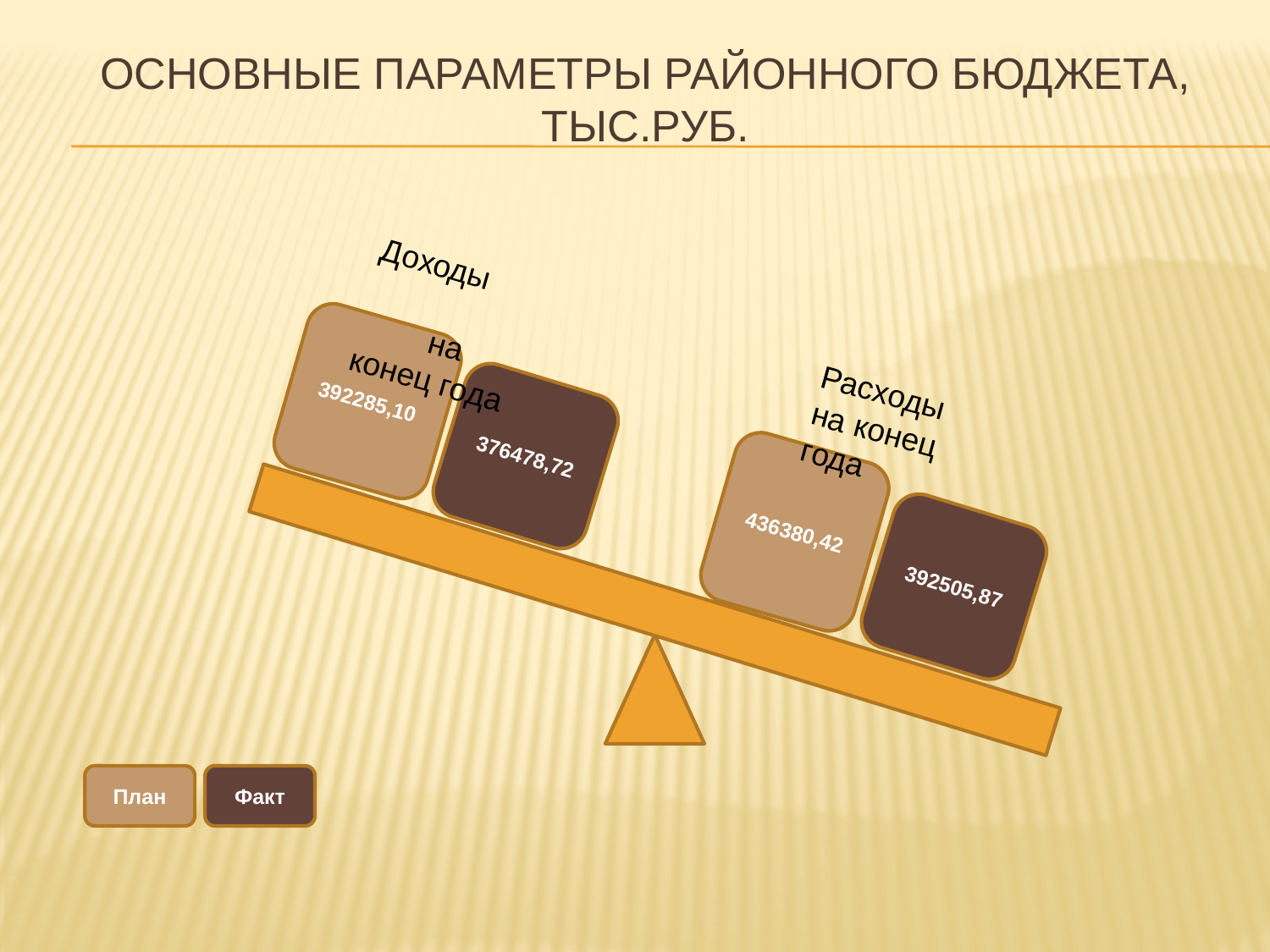

# Основные параметры районного бюджета, тыс.руб.
Доходы                                        на конец года
392285,10
Расходы
на конец года
376478,72
436380,42
392505,87

План
Факт